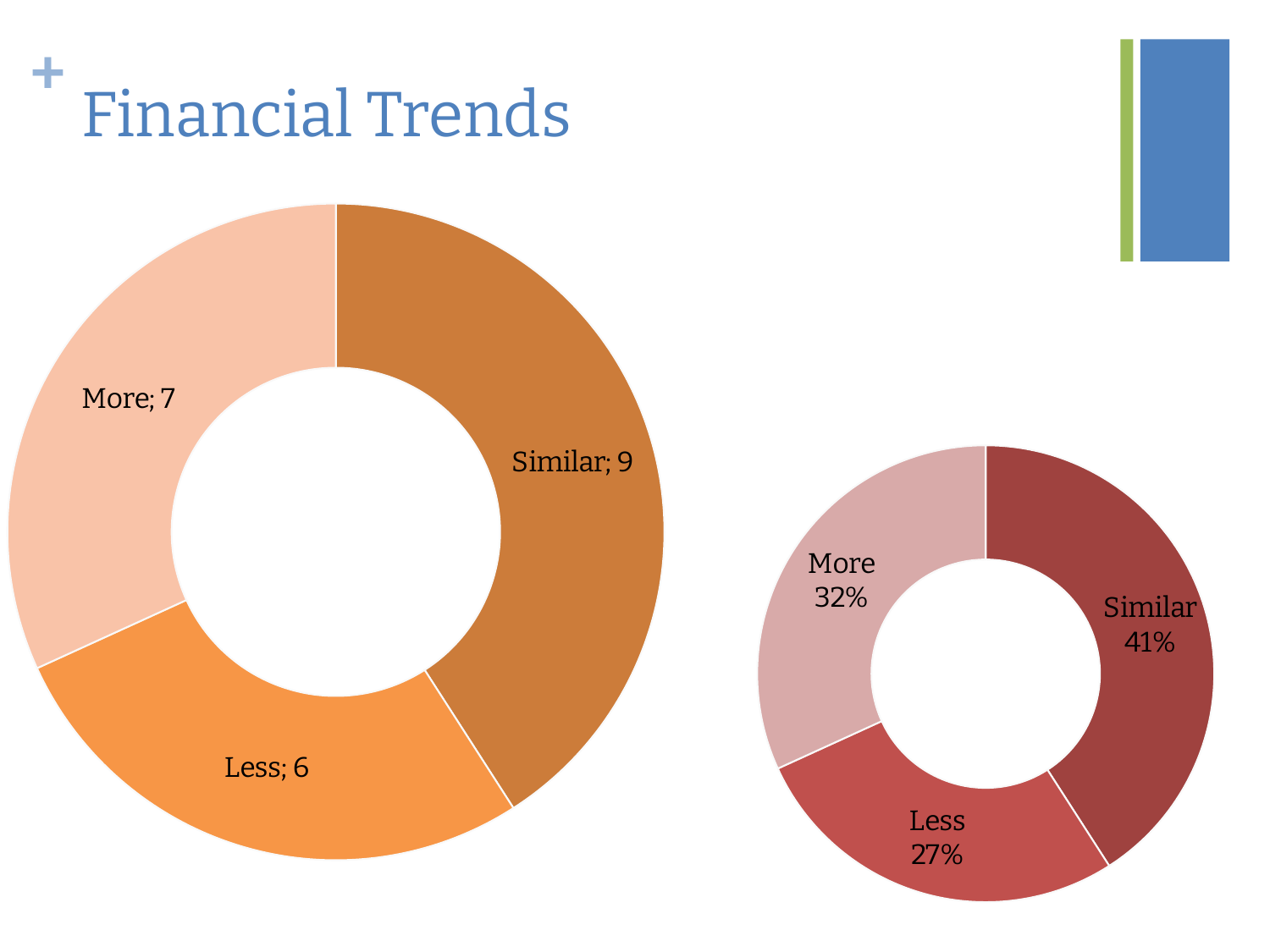

# Financial Trends

### Chart

| Category |  |
|---|---|
| Similar | 9.0 |
| Less | 6.0 |
| More | 7.0 |

### Chart

| Category |  |
|---|---|
| Similar | 9.0 |
| Less | 6.0 |
| More | 7.0 |